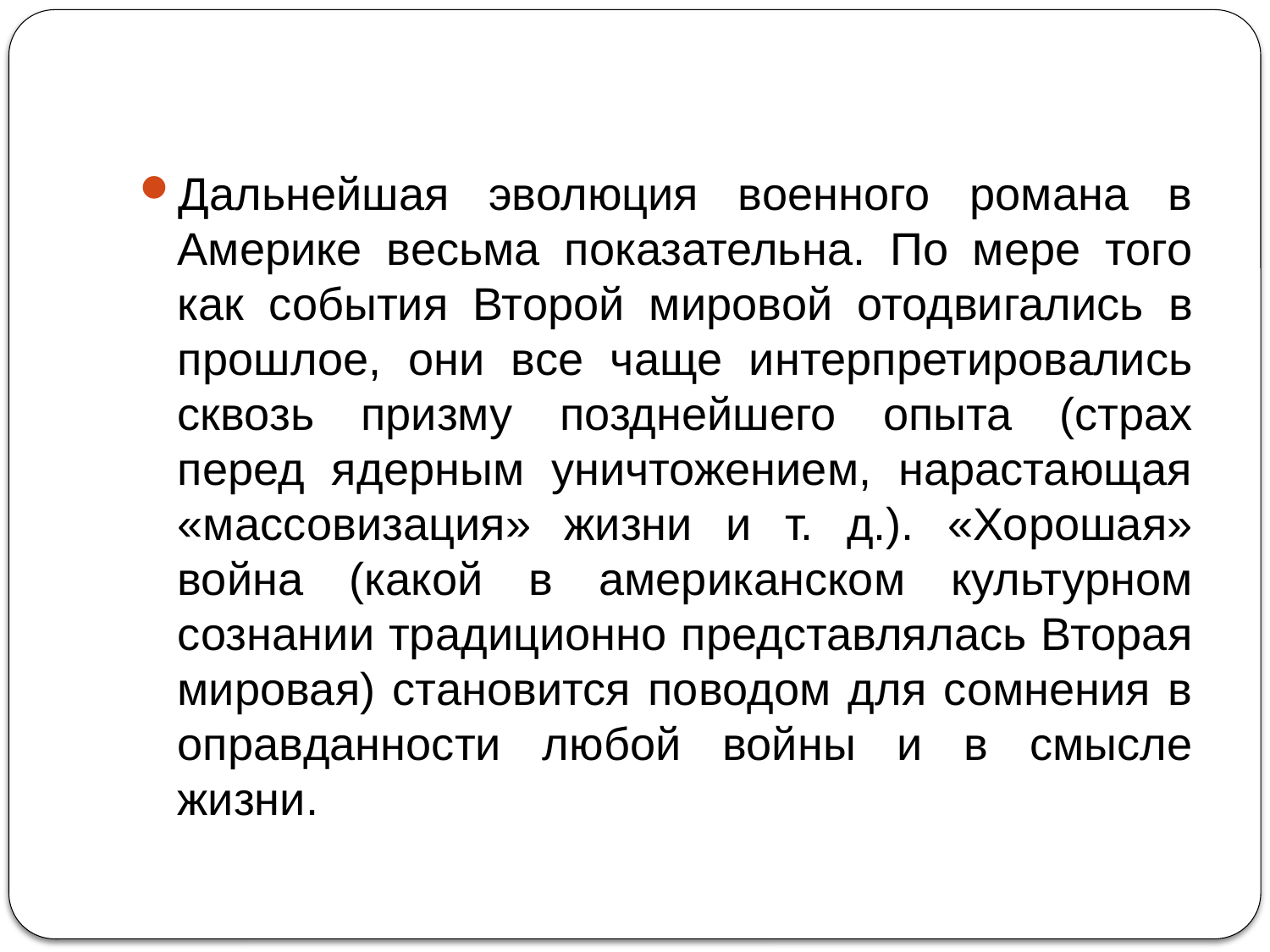

#
Дальнейшая эволюция военного романа в Америке весьма показательна. По мере того как события Второй мировой отодвигались в прошлое, они все чаще интерпретировались сквозь призму позднейшего опыта (страх перед ядерным уничтожением, нарастающая «массовизация» жизни и т. д.). «Хорошая» война (какой в американском культурном сознании традиционно представлялась Вторая мировая) становится поводом для сомнения в оправданности любой войны и в смысле жизни.